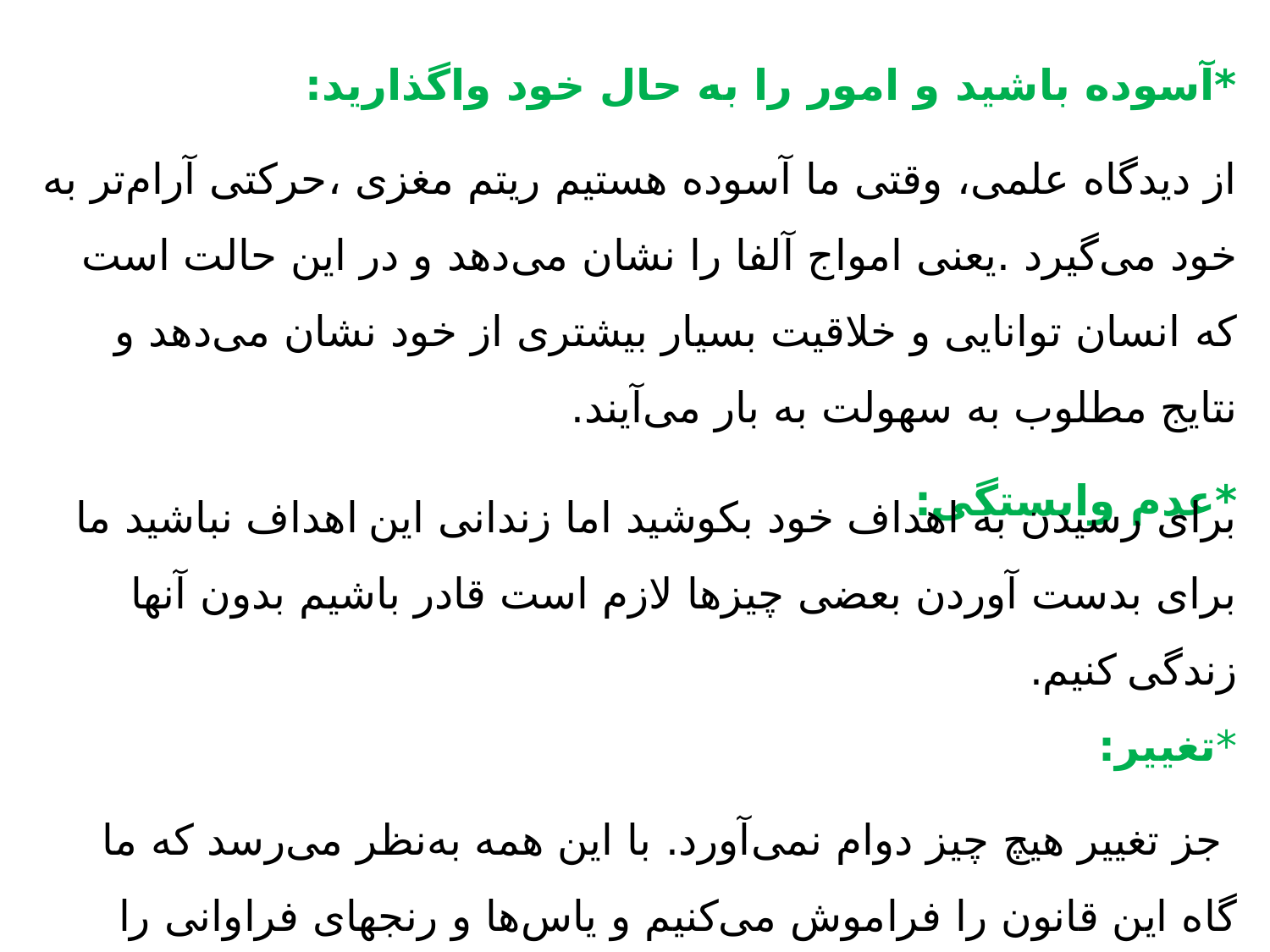

*آسوده باشید و امور را به حال خود واگذارید:
از دیدگاه علمی، وقتی ما آسوده هستیم ریتم مغزی ،حرکتی آرام‌تر به خود می‌گیرد .یعنی امواج آلفا را نشان می‌دهد و در این حالت است که انسان توانایی و خلاقیت بسیار بیشتری از خود نشان می‌دهد و نتایج مطلوب به سهولت به بار می‌آیند.
*عدم وابستگی:
برای رسیدن به اهداف خود بکوشید اما زندانی این اهداف نباشید ما برای بدست آوردن بعضی چیزها لازم است قادر باشیم بدون آنها زندگی کنیم.
*تغییر:
 جز تغییر هیچ چیز دوام نمی‌آورد. با این همه به‌نظر می‌رسد که ما گاه این قانون را فراموش می‌کنیم و یاس‌ها و رنجهای فراوانی را بی‌جهت به خود تحمیل می‌کنیم.